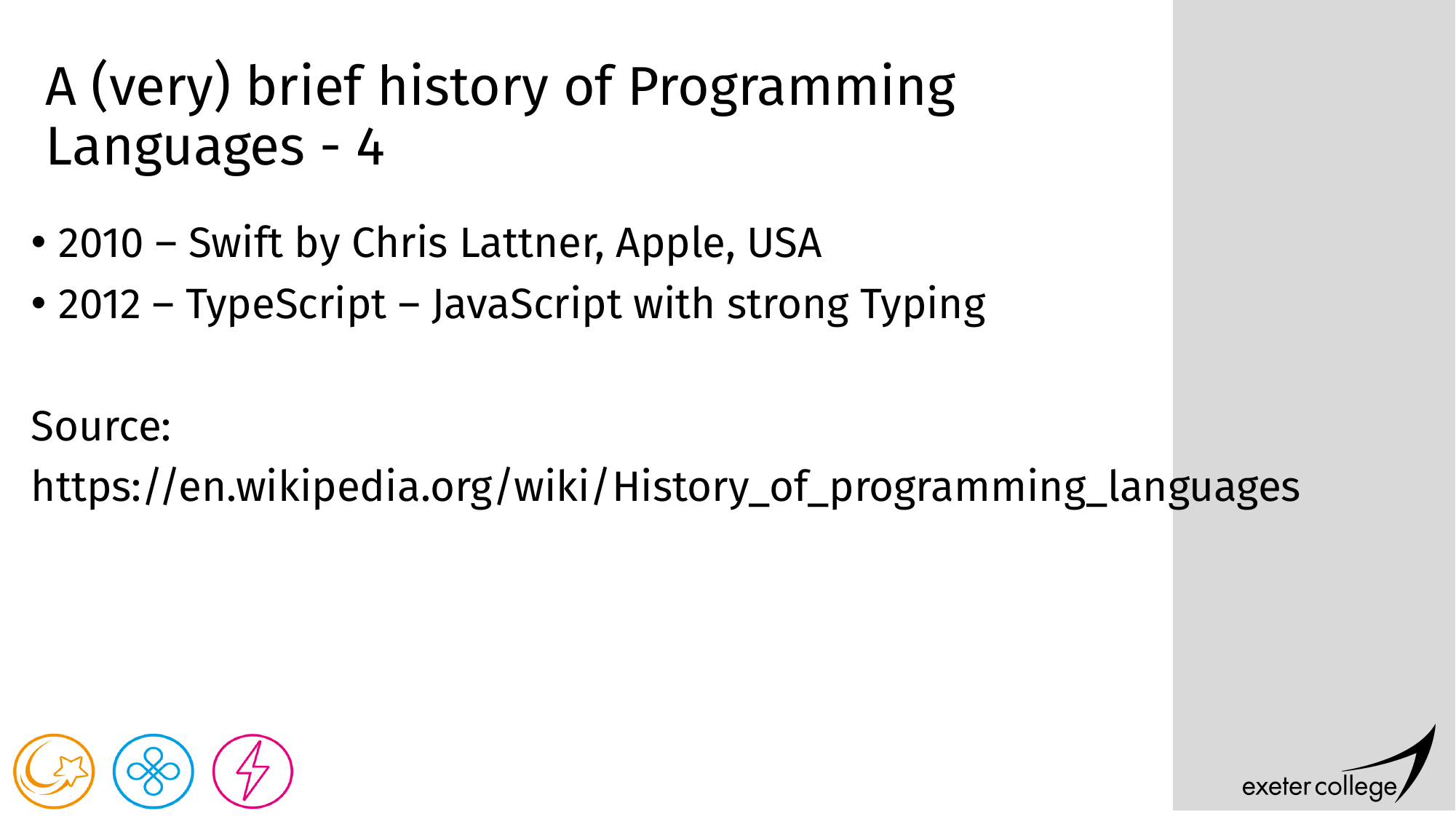

# A (very) brief history of Programming Languages - 4
2010 – Swift by Chris Lattner, Apple, USA
2012 – TypeScript – JavaScript with strong Typing

Source:
https://en.wikipedia.org/wiki/History_of_programming_languages